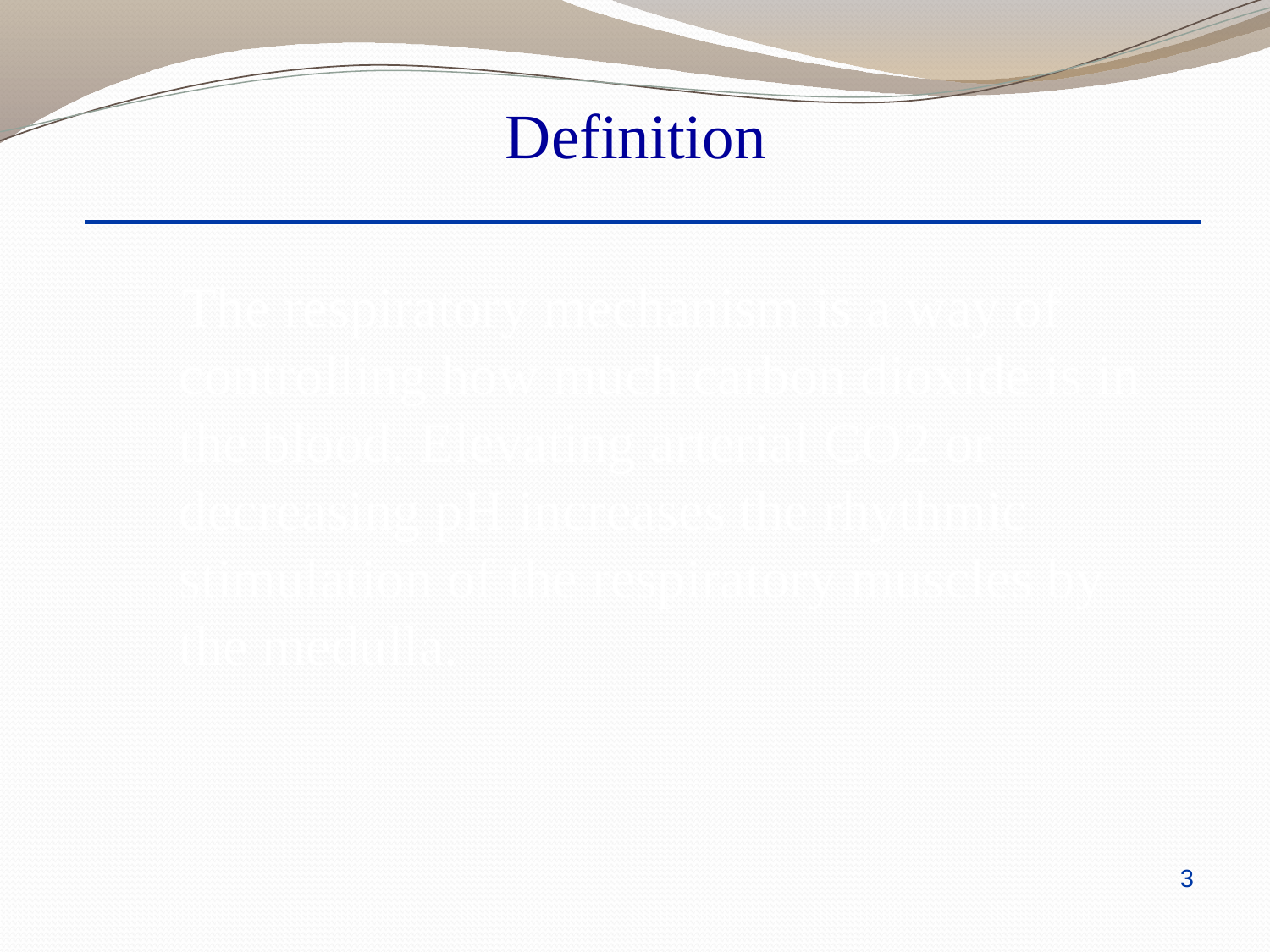

Definition
   The respiratory mechanism is a way of controlling how much carbon dioxide is in the blood. Elevating arterial CO2 or decreasing pH increases the rhythmic stimulation of the respiratory muscles by the medulla.
3